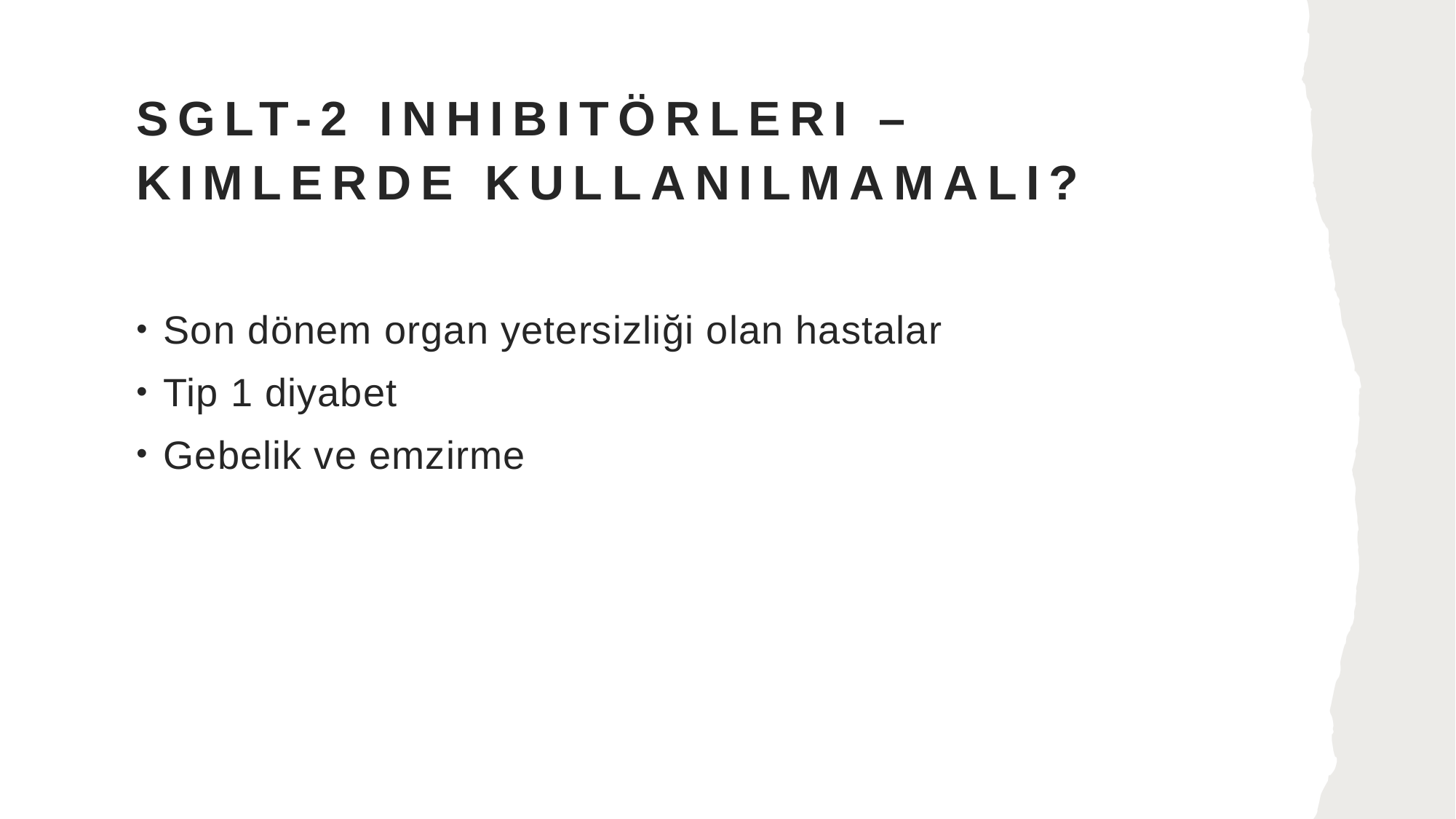

# sglt-2 inhibitörleri – kimlerde kullanılmamalı?
Son dönem organ yetersizliği olan hastalar
Tip 1 diyabet
Gebelik ve emzirme